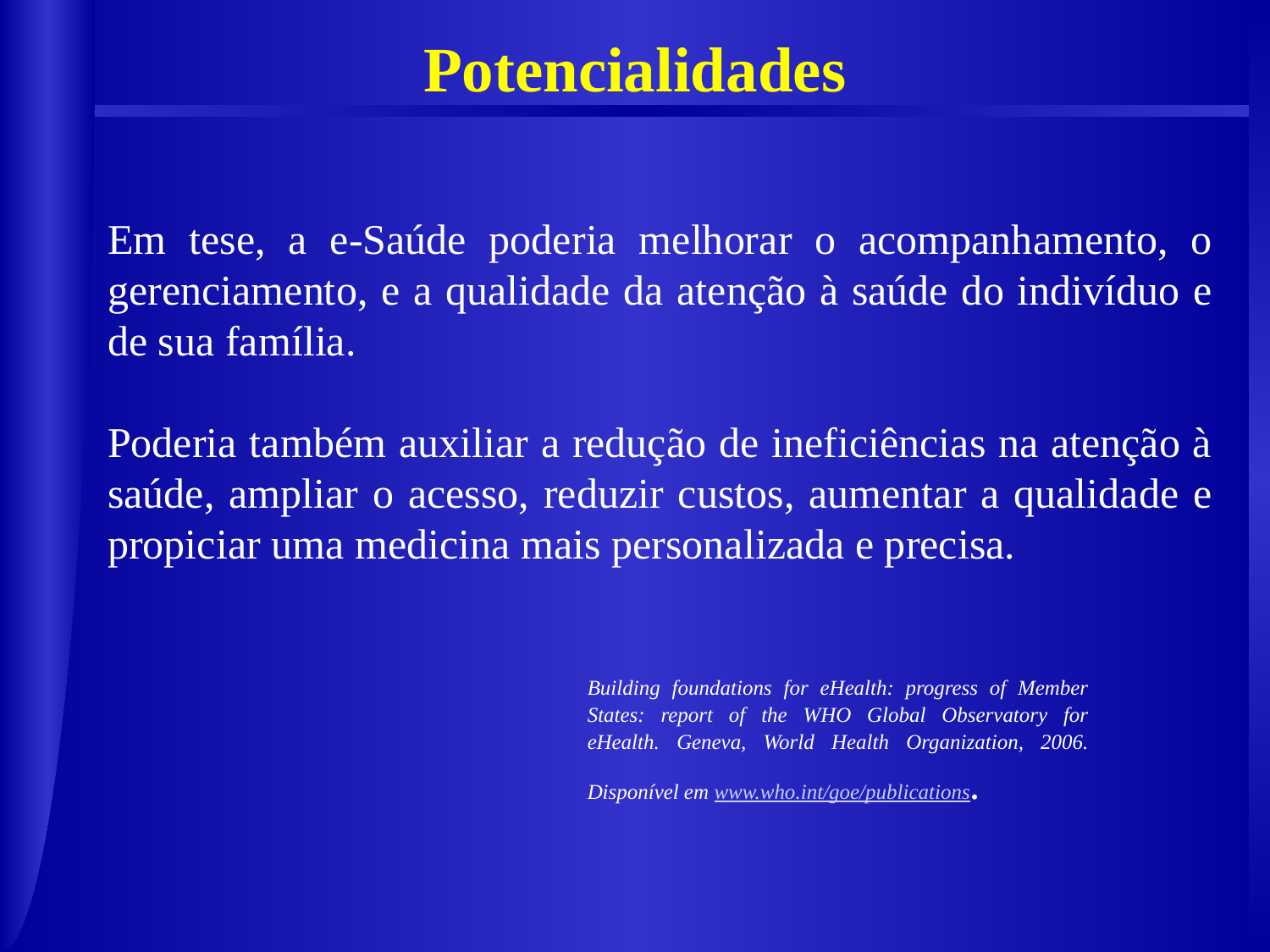

Potencialidades
Em tese, a e-Saúde poderia melhorar o acompanhamento, o gerenciamento, e a qualidade da atenção à saúde do indivíduo e de sua família.

Poderia também auxiliar a redução de ineficiências na atenção à saúde, ampliar o acesso, reduzir custos, aumentar a qualidade e propiciar uma medicina mais personalizada e precisa.
Building foundations for eHealth: progress of Member States: report of the WHO Global Observatory for eHealth. Geneva, World Health Organization, 2006. Disponível em www.who.int/goe/publications.